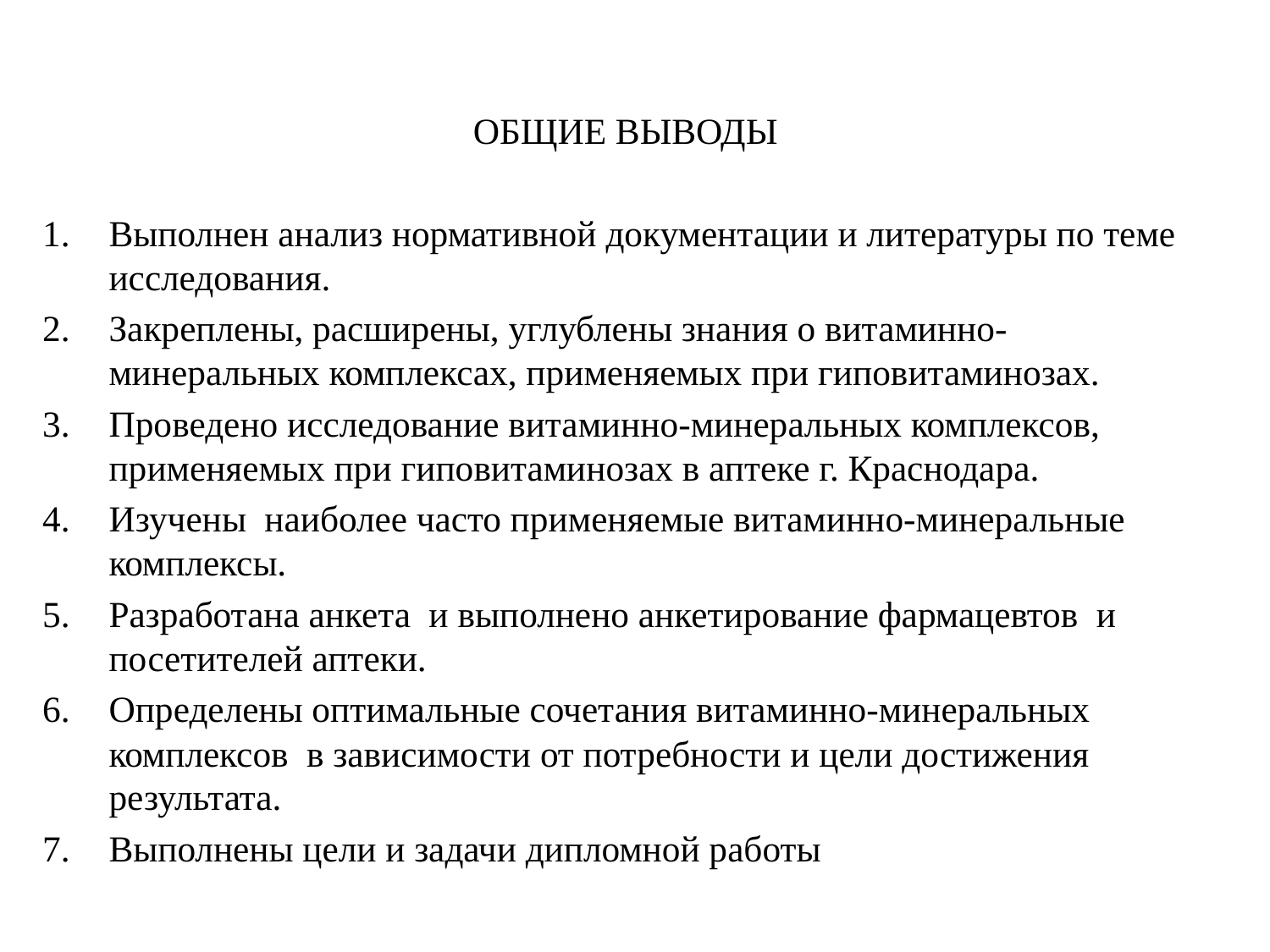

ОБЩИЕ ВЫВОДЫ

Выполнен анализ нормативной документации и литературы по теме исследования.
Закреплены, расширены, углублены знания о витаминно-минеральных комплексах, применяемых при гиповитаминозах.
Проведено исследование витаминно-минеральных комплексов, применяемых при гиповитаминозах в аптеке г. Краснодара.
Изучены  наиболее часто применяемые витаминно-минеральные комплексы.
Разработана анкета  и выполнено анкетирование фармацевтов  и посетителей аптеки.
Определены оптимальные сочетания витаминно-минеральных комплексов  в зависимости от потребности и цели достижения результата.
Выполнены цели и задачи дипломной работы